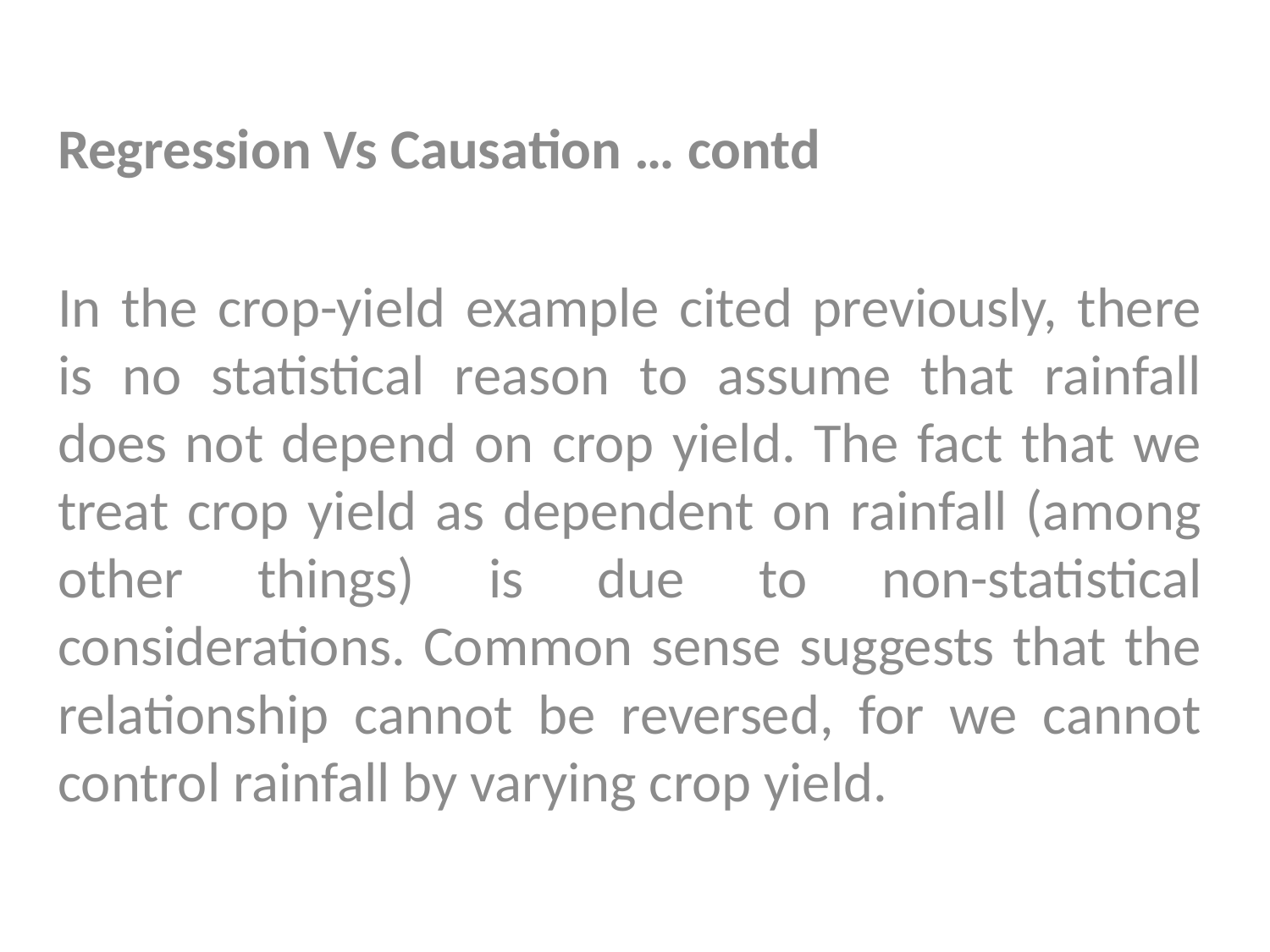

Regression Vs Causation … contd

In the crop-yield example cited previously, there is no statistical reason to assume that rainfall does not depend on crop yield. The fact that we treat crop yield as dependent on rainfall (among other things) is due to non-statistical considerations. Common sense suggests that the relationship cannot be reversed, for we cannot control rainfall by varying crop yield.